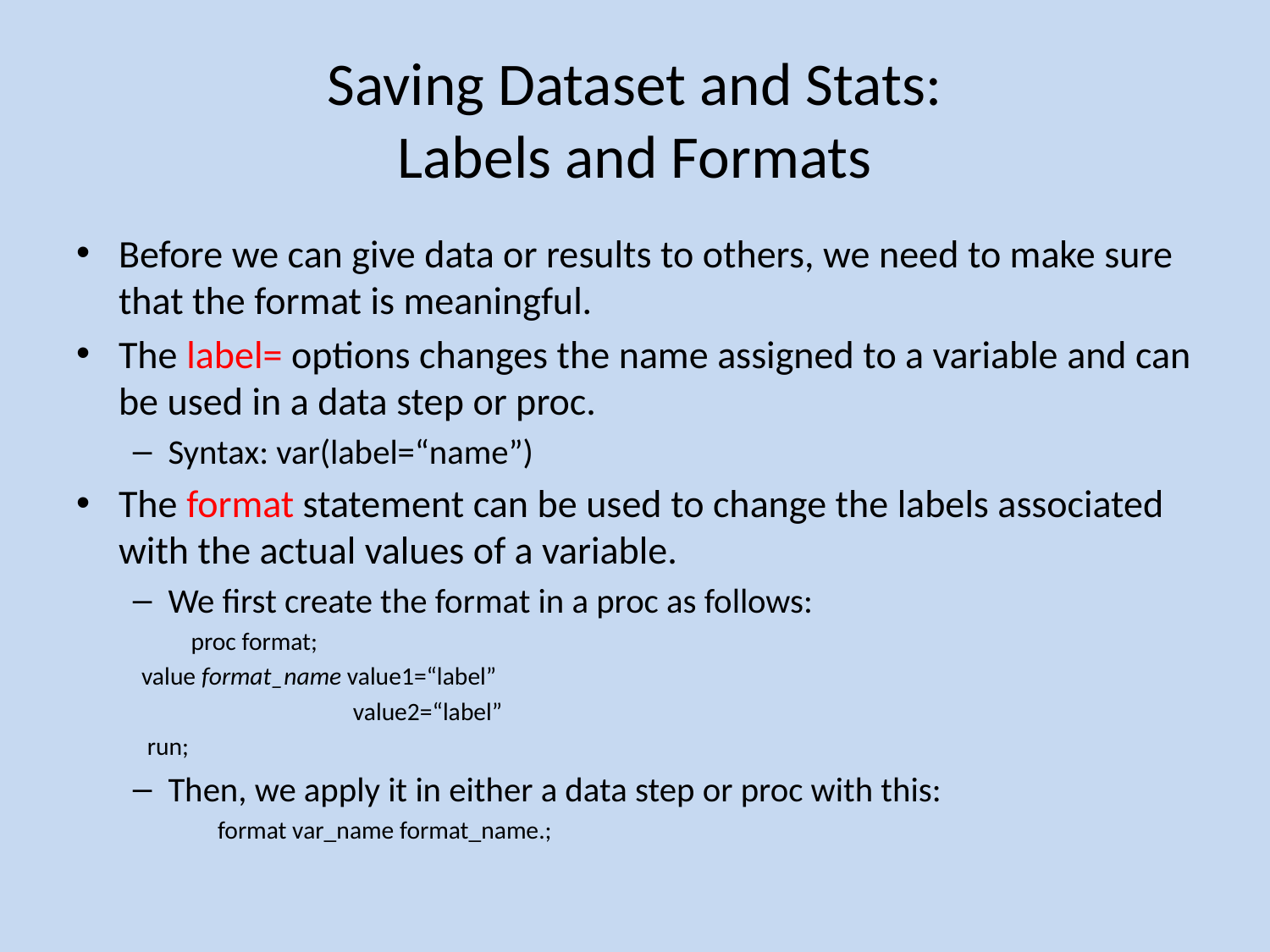

# Saving Dataset and Stats: Labels and Formats
Before we can give data or results to others, we need to make sure that the format is meaningful.
The label= options changes the name assigned to a variable and can be used in a data step or proc.
Syntax: var(label=“name”)
The format statement can be used to change the labels associated with the actual values of a variable.
We first create the format in a proc as follows:
		    proc format;
		    value format_name value1=“label”
		                                         value2=“label”
     		     run;
Then, we apply it in either a data step or proc with this:
	         format var_name format_name.;